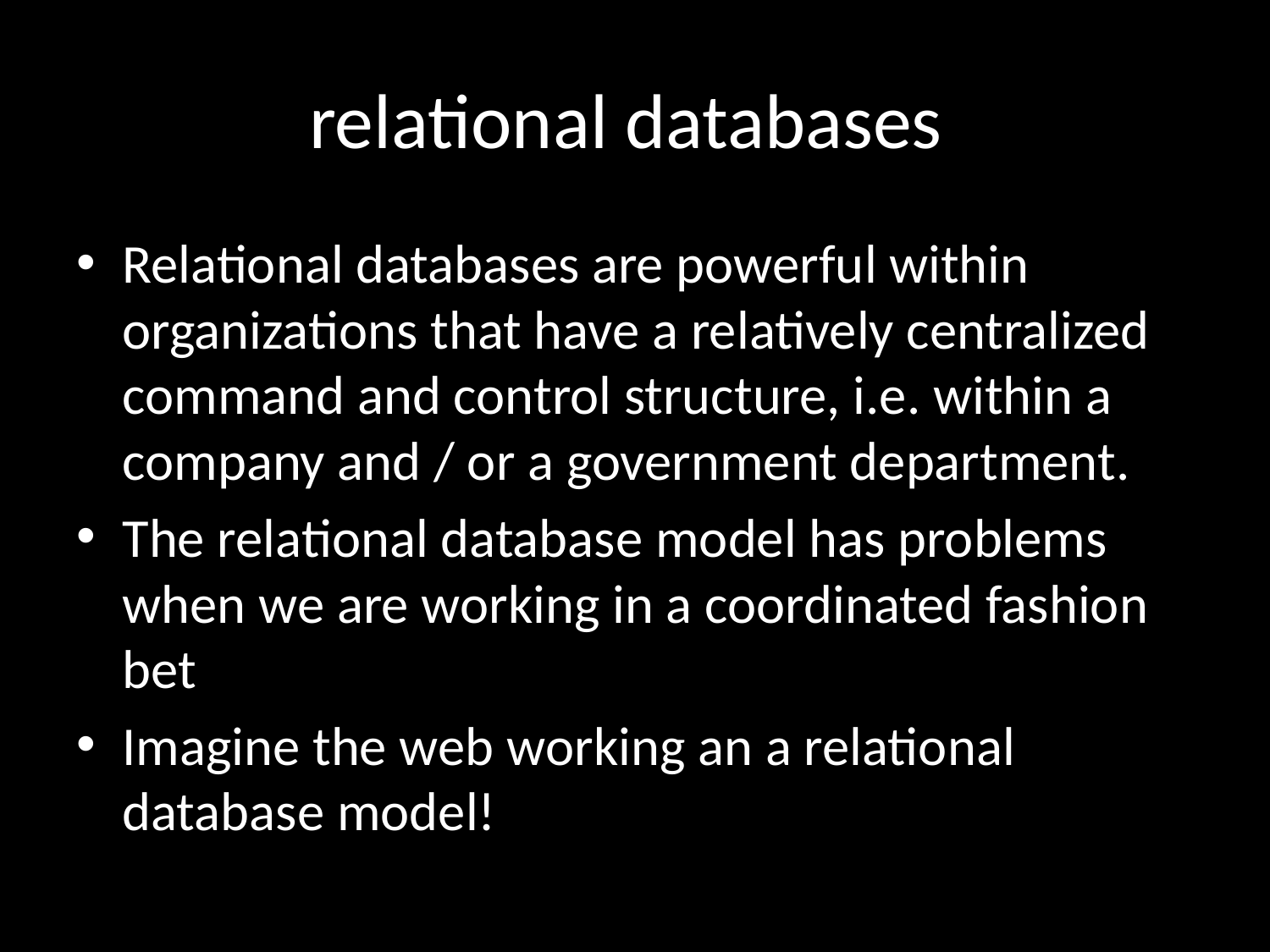

# relational databases
Relational databases are powerful within organizations that have a relatively centralized command and control structure, i.e. within a company and / or a government department.
The relational database model has problems when we are working in a coordinated fashion bet
Imagine the web working an a relational database model!